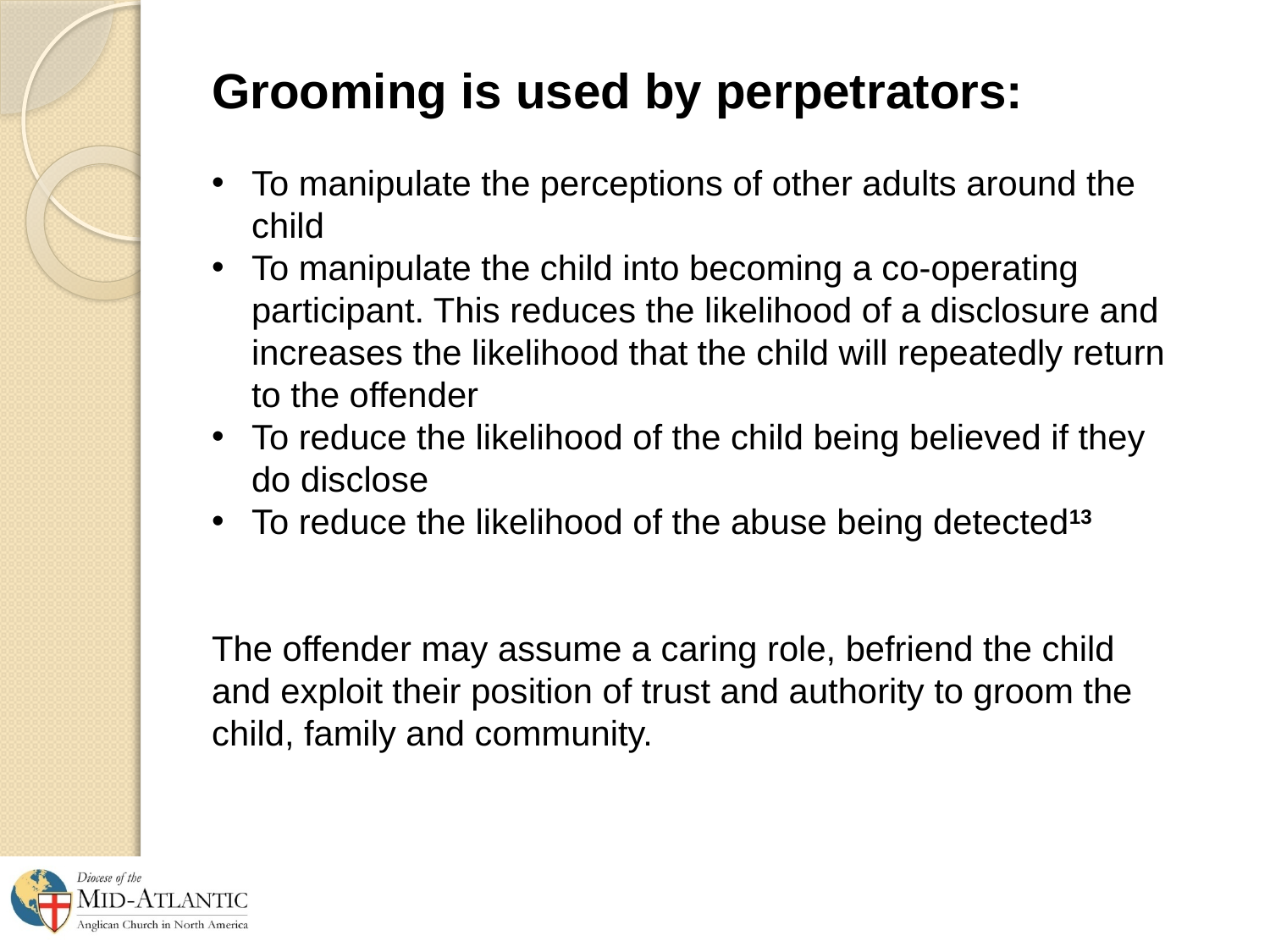

Grooming is used by perpetrators:

To manipulate the perceptions of other adults around the child
To manipulate the child into becoming a co-operating participant. This reduces the likelihood of a disclosure and increases the likelihood that the child will repeatedly return to the offender
To reduce the likelihood of the child being believed if they do disclose
To reduce the likelihood of the abuse being detected13

The offender may assume a caring role, befriend the child and exploit their position of trust and authority to groom the child, family and community.